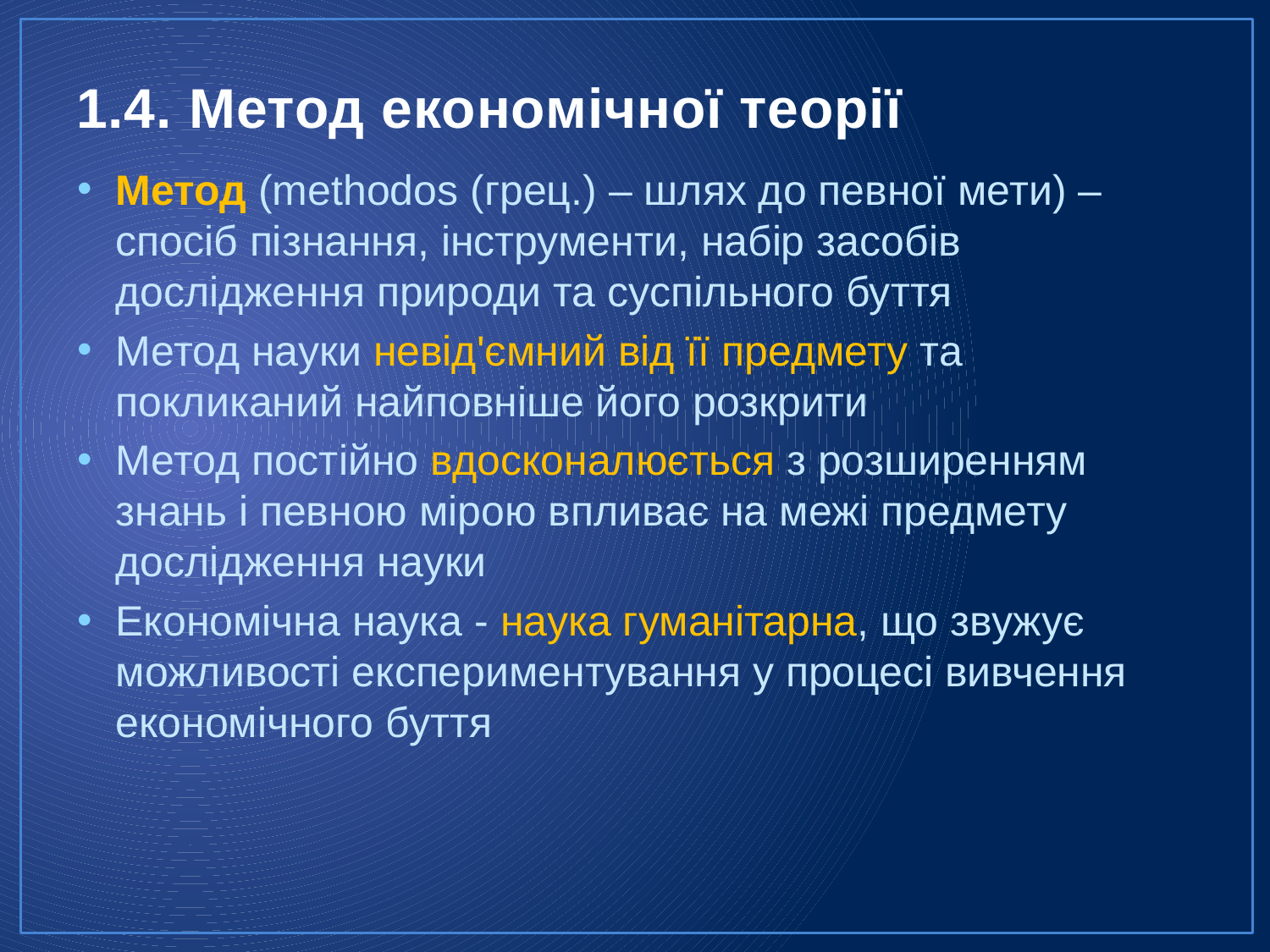

# 1.4. Метод економічної теорії
Метод (methodos (грец.) – шлях до певної мети) – спосіб пізнання, інструменти, набір засобів дослідження природи та суспільного буття
Метод науки невід'ємний від її предмету та покликаний найповніше його розкрити
Метод постійно вдосконалюється з розширенням знань і певною мірою впливає на межі предмету дослідження науки
Економічна наука - наука гуманітарна, що звужує можливості експериментування у процесі вивчення економічного буття